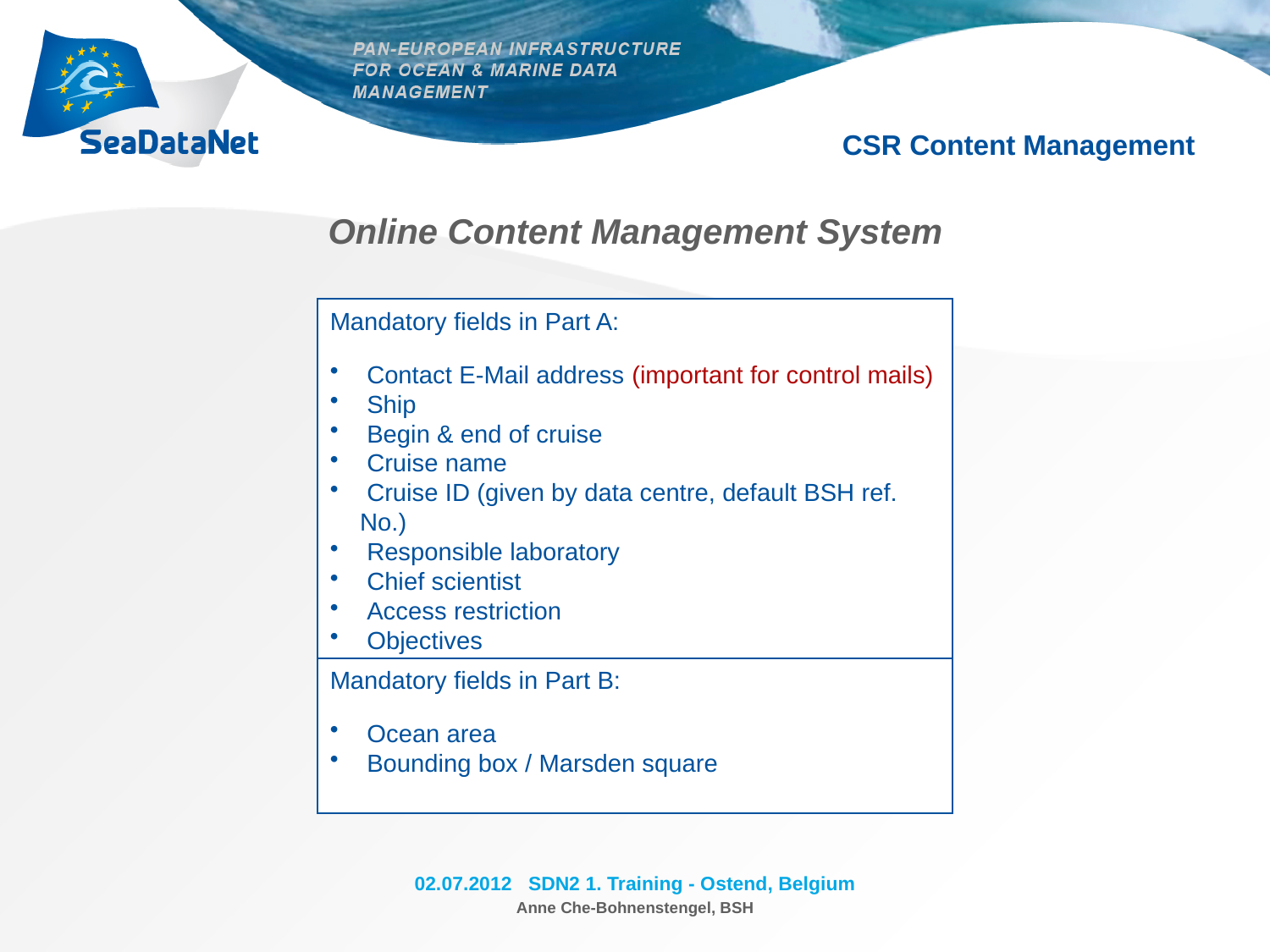

CSR Content Management
# Online Content Management System
Mandatory fields in Part A:

 Contact E-Mail address (important for control mails)
 Ship
 Begin & end of cruise
 Cruise name
 Cruise ID (given by data centre, default BSH ref. No.)
 Responsible laboratory
 Chief scientist
 Access restriction
 Objectives
Mandatory fields in Part B:

 Ocean area
 Bounding box / Marsden square

02.07.2012   SDN2 1. Training - Ostend, Belgium